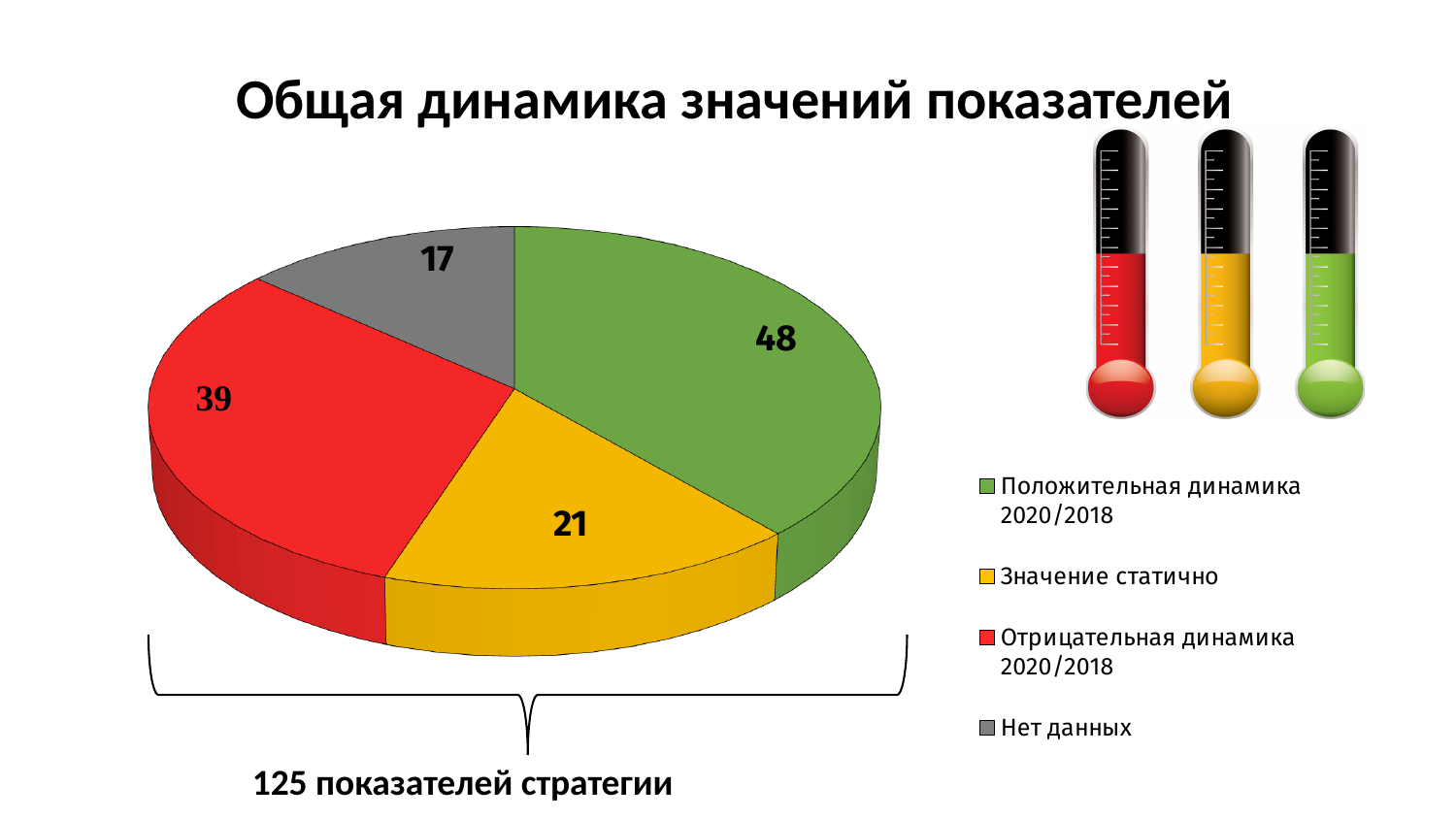

# Общая динамика значений показателей

[unsupported chart]

[unsupported chart]

125 показателей стратегии